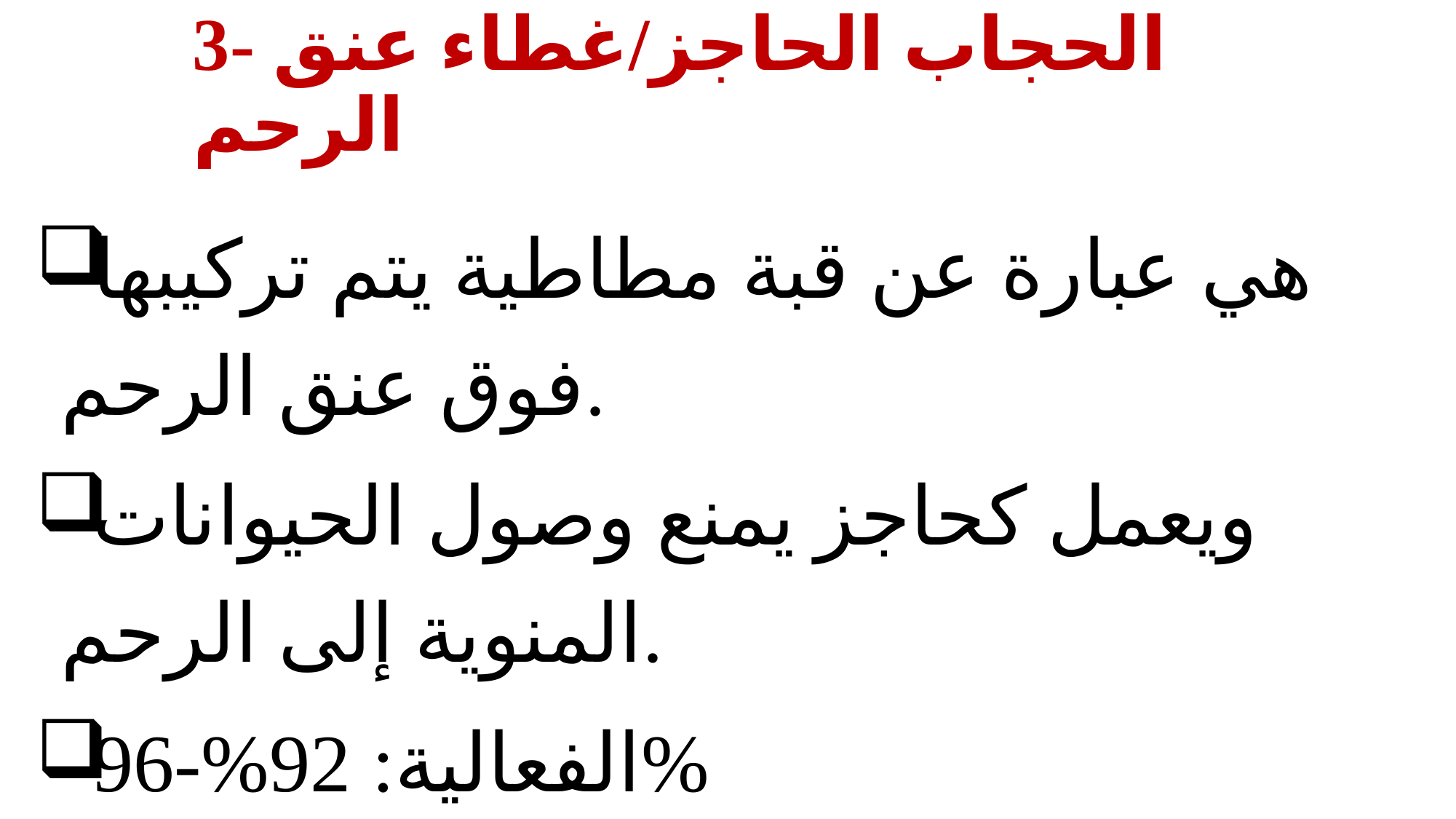

# 3- الحجاب الحاجز/غطاء عنق الرحم
هي عبارة عن قبة مطاطية يتم تركيبها فوق عنق الرحم.
ويعمل كحاجز يمنع وصول الحيوانات المنوية إلى الرحم.
الفعالية: 92%-96%